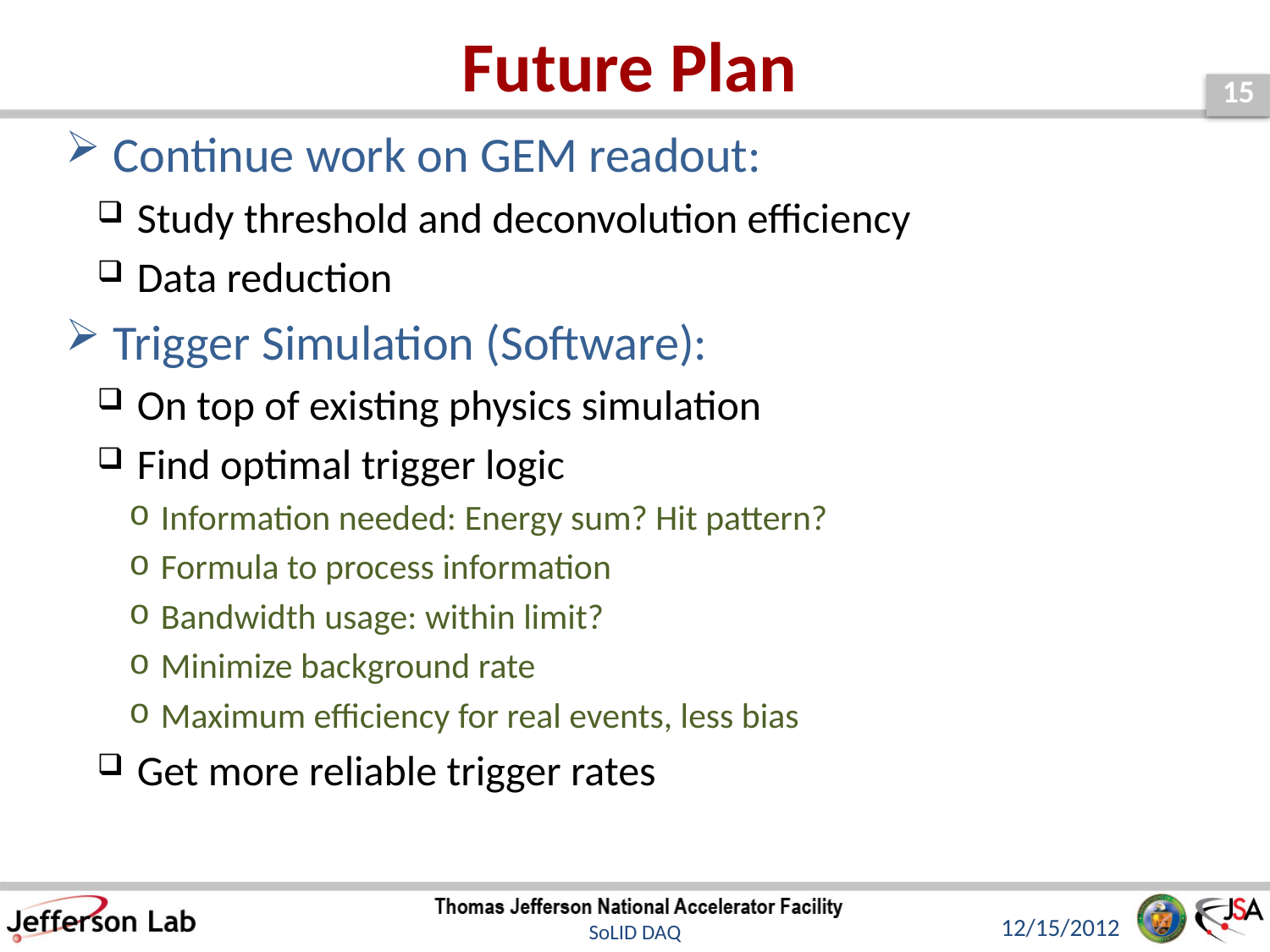

# Future Plan
Continue work on GEM readout:
Study threshold and deconvolution efficiency
Data reduction
Trigger Simulation (Software):
On top of existing physics simulation
Find optimal trigger logic
Information needed: Energy sum? Hit pattern?
Formula to process information
Bandwidth usage: within limit?
Minimize background rate
Maximum efficiency for real events, less bias
Get more reliable trigger rates

12/15/2012
SoLID DAQ